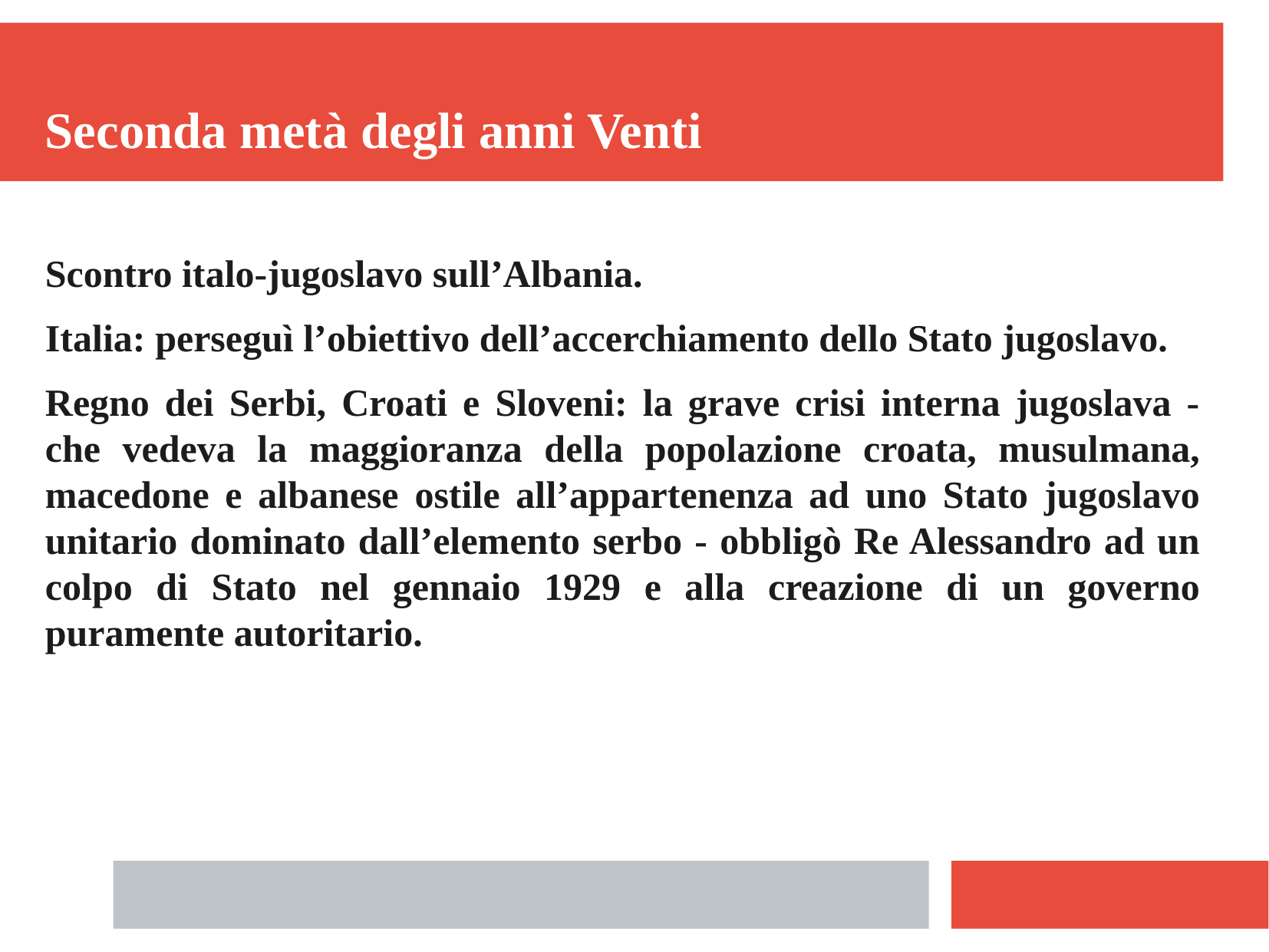

Seconda metà degli anni Venti
Scontro italo-jugoslavo sull’Albania.
Italia: perseguì l’obiettivo dell’accerchiamento dello Stato jugoslavo.
Regno dei Serbi, Croati e Sloveni: la grave crisi interna jugoslava - che vedeva la maggioranza della popolazione croata, musulmana, macedone e albanese ostile all’appartenenza ad uno Stato jugoslavo unitario dominato dall’elemento serbo - obbligò Re Alessandro ad un colpo di Stato nel gennaio 1929 e alla creazione di un governo puramente autoritario.